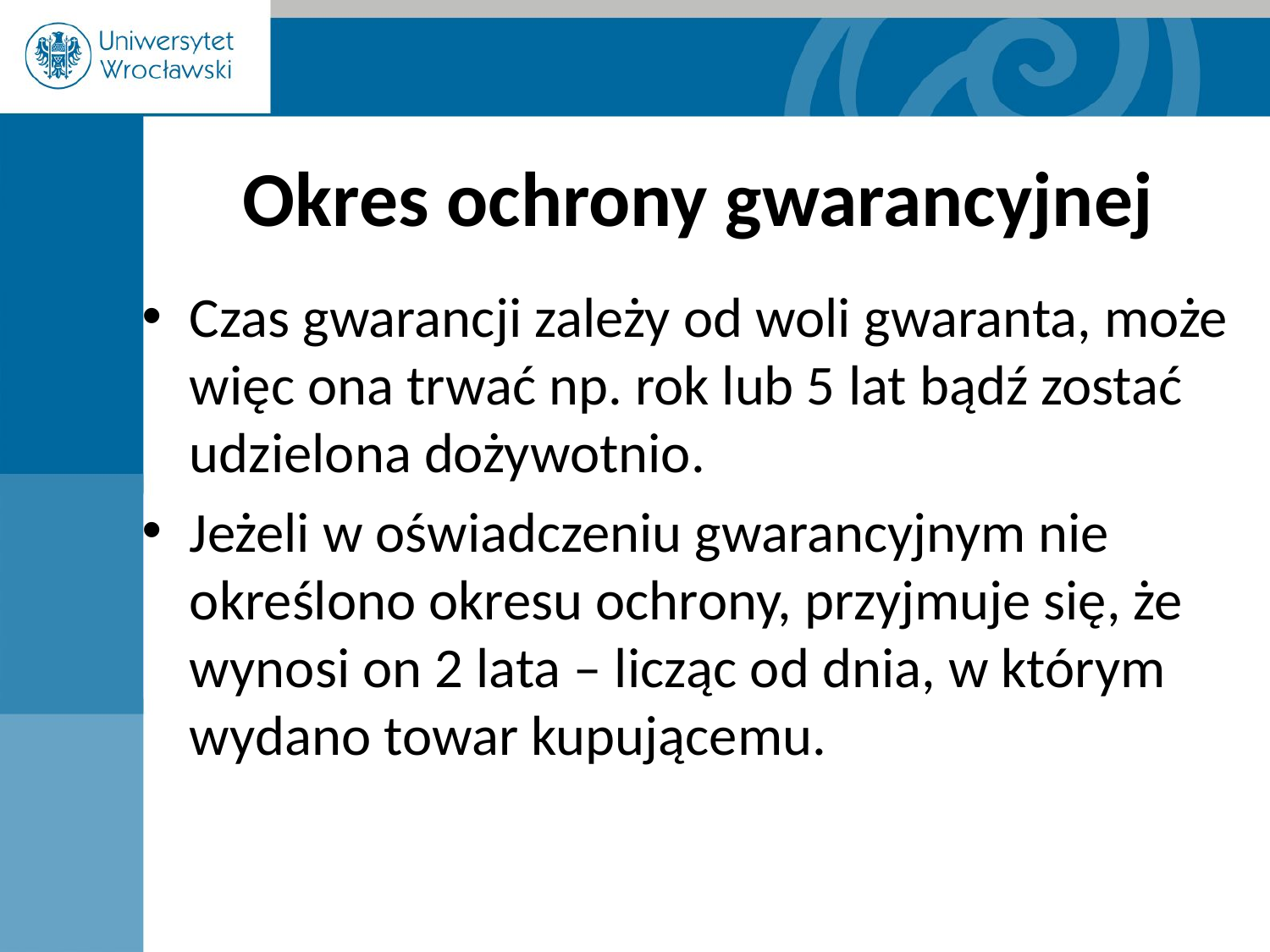

# Okres ochrony gwarancyjnej
Czas gwarancji zależy od woli gwaranta, może więc ona trwać np. rok lub 5 lat bądź zostać udzielona dożywotnio.
Jeżeli w oświadczeniu gwarancyjnym nie określono okresu ochrony, przyjmuje się, że wynosi on 2 lata – licząc od dnia, w którym wydano towar kupującemu.